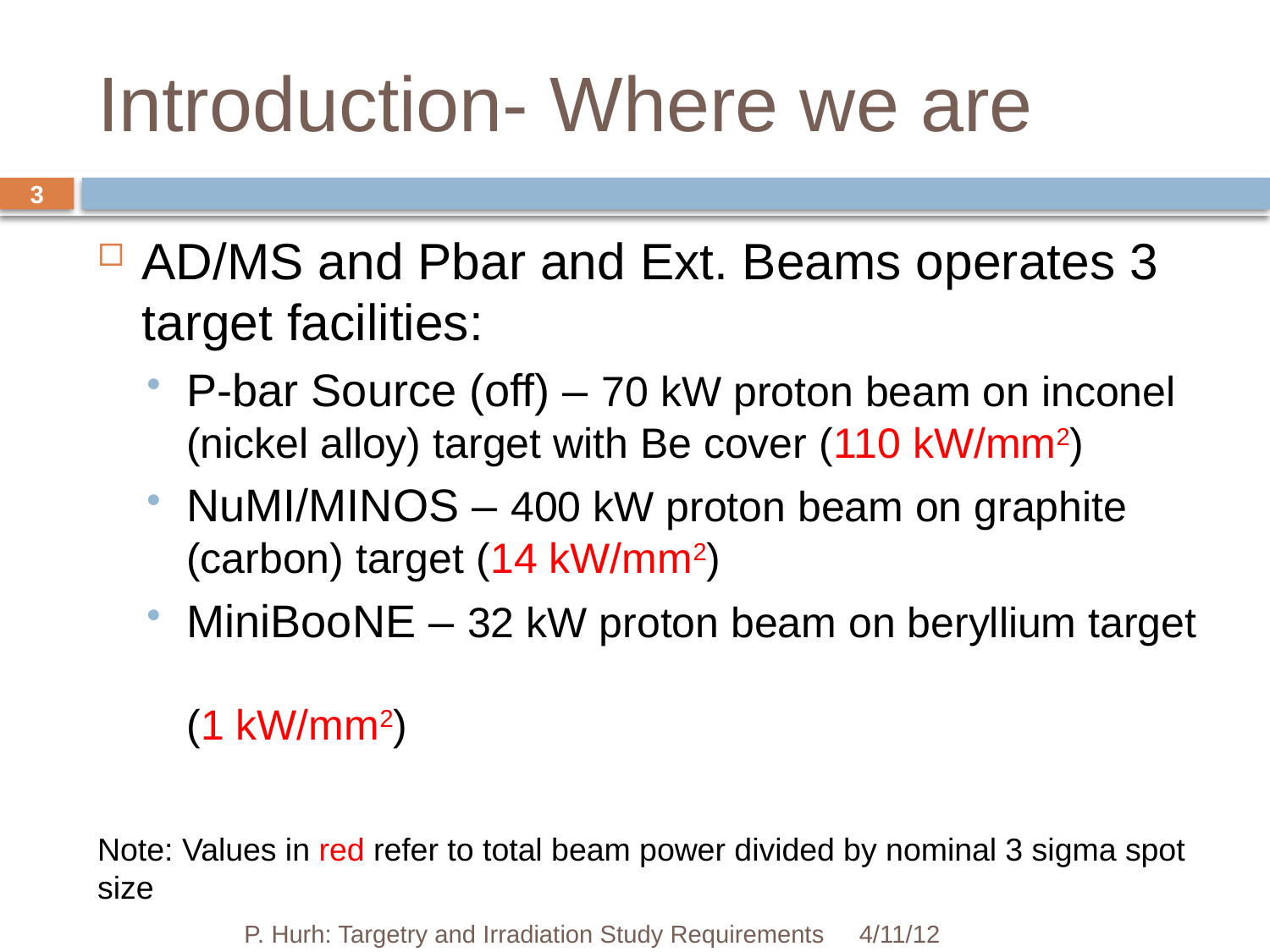

# Introduction- Where we are
3
AD/MS and Pbar and Ext. Beams operates 3 target facilities:
P-bar Source (off) – 70 kW proton beam on inconel (nickel alloy) target with Be cover (110 kW/mm2)
NuMI/MINOS – 400 kW proton beam on graphite (carbon) target (14 kW/mm2)
MiniBooNE – 32 kW proton beam on beryllium target
(1 kW/mm2)
Note: Values in red refer to total beam power divided by nominal 3 sigma spot size
P. Hurh: Targetry and Irradiation Study Requirements
4/11/12